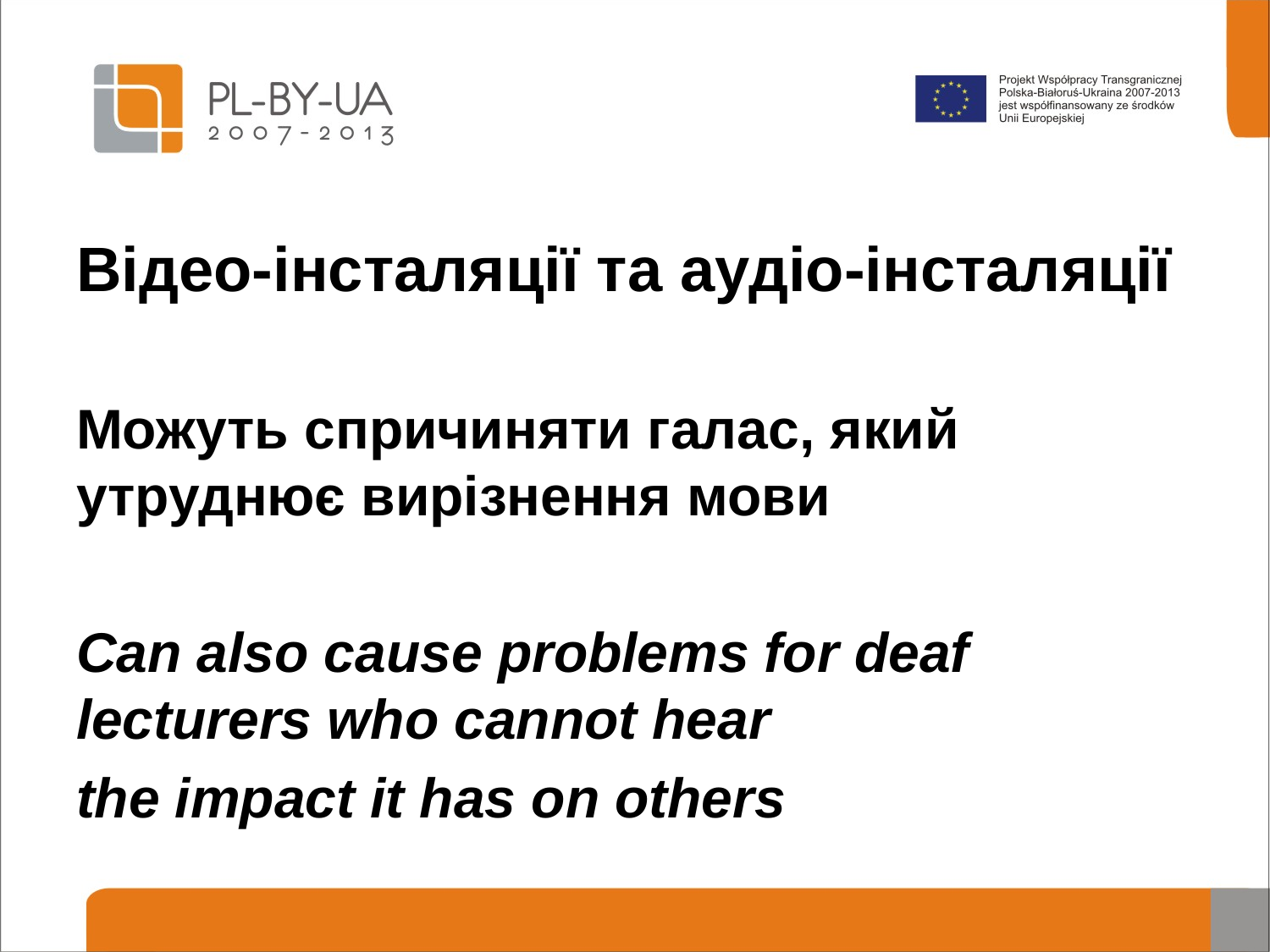

Відео-інсталяції та аудіо-інсталяції

Можуть спричиняти галас, який утруднює вирізнення мови

Can also cause problems for deaf lecturers who cannot hear
the impact it has on others